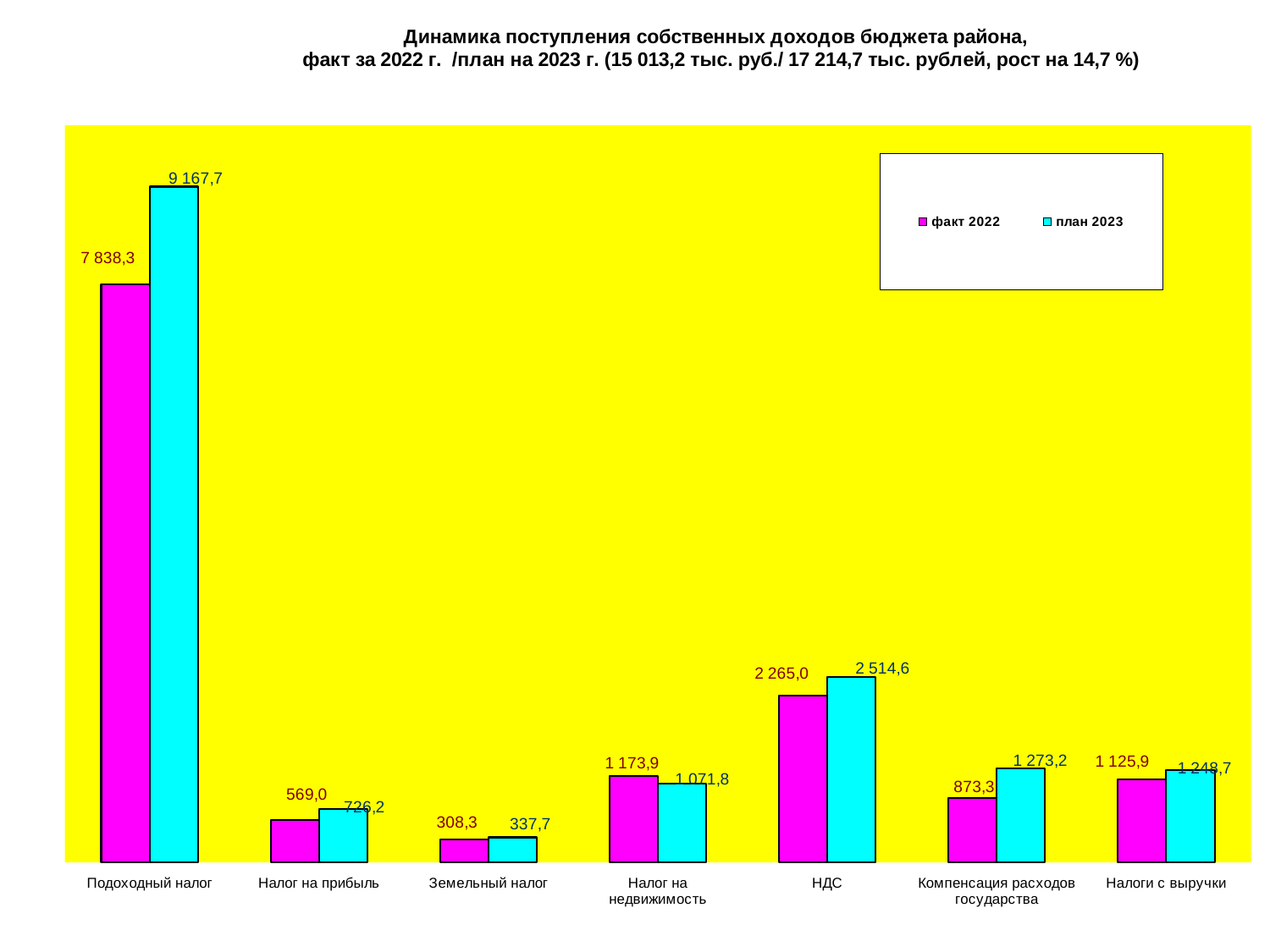

### Chart: Динамика поступления собственных доходов бюджета района,
 факт за 2022 г.  /план на 2023 г. (15 013,2 тыс. руб./ 17 214,7 тыс. рублей, рост на 14,7 %)

| Category | факт 2022 | план 2023 |
|---|---|---|
| Подоходный налог | 7838.3 | 9167.7 |
| Налог на прибыль | 569.0 | 726.2 |
| Земельный налог | 308.3 | 337.7 |
| Налог на недвижимость | 1173.9 | 1071.8 |
| НДС | 2265.0 | 2514.6 |
| Компенсация расходов государства | 873.3 | 1273.2 |
| Налоги с выручки | 1125.9 | 1248.7 |